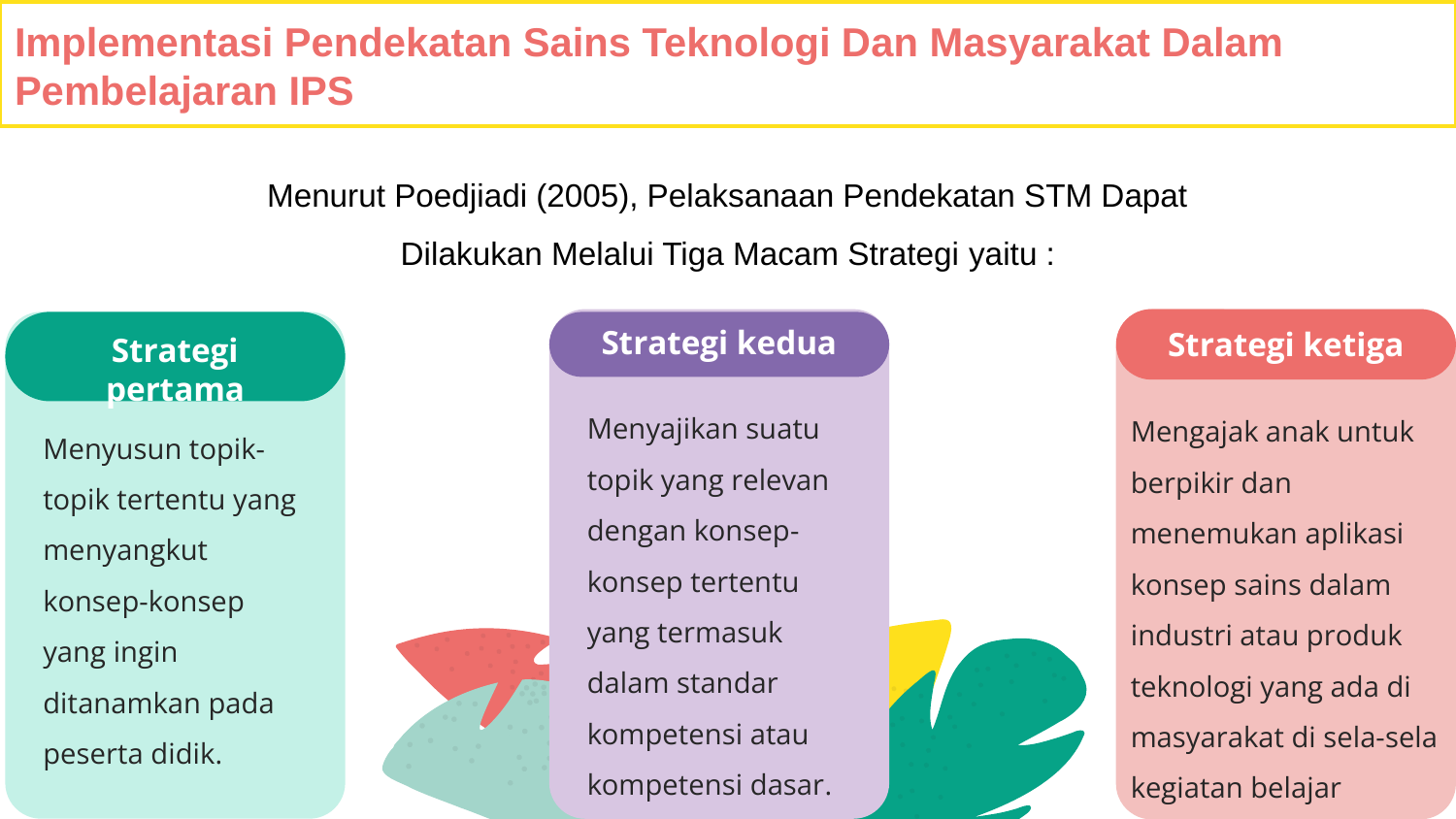

# Implementasi Pendekatan Sains Teknologi Dan Masyarakat Dalam Pembelajaran IPS
Menurut Poedjiadi (2005), Pelaksanaan Pendekatan STM Dapat Dilakukan Melalui Tiga Macam Strategi yaitu :
Strategi ketiga

Strategi kedua
Strategi pertama
Menyajikan suatu topik yang relevan dengan konsep-konsep tertentu yang termasuk dalam standar kompetensi atau kompetensi dasar.
Mengajak anak untuk berpikir dan menemukan aplikasi konsep sains dalam industri atau produk teknologi yang ada di masyarakat di sela-sela kegiatan belajar berlangsung.
Menyusun topik- topik tertentu yang menyangkut konsep-konsep yang ingin ditanamkan pada peserta didik.